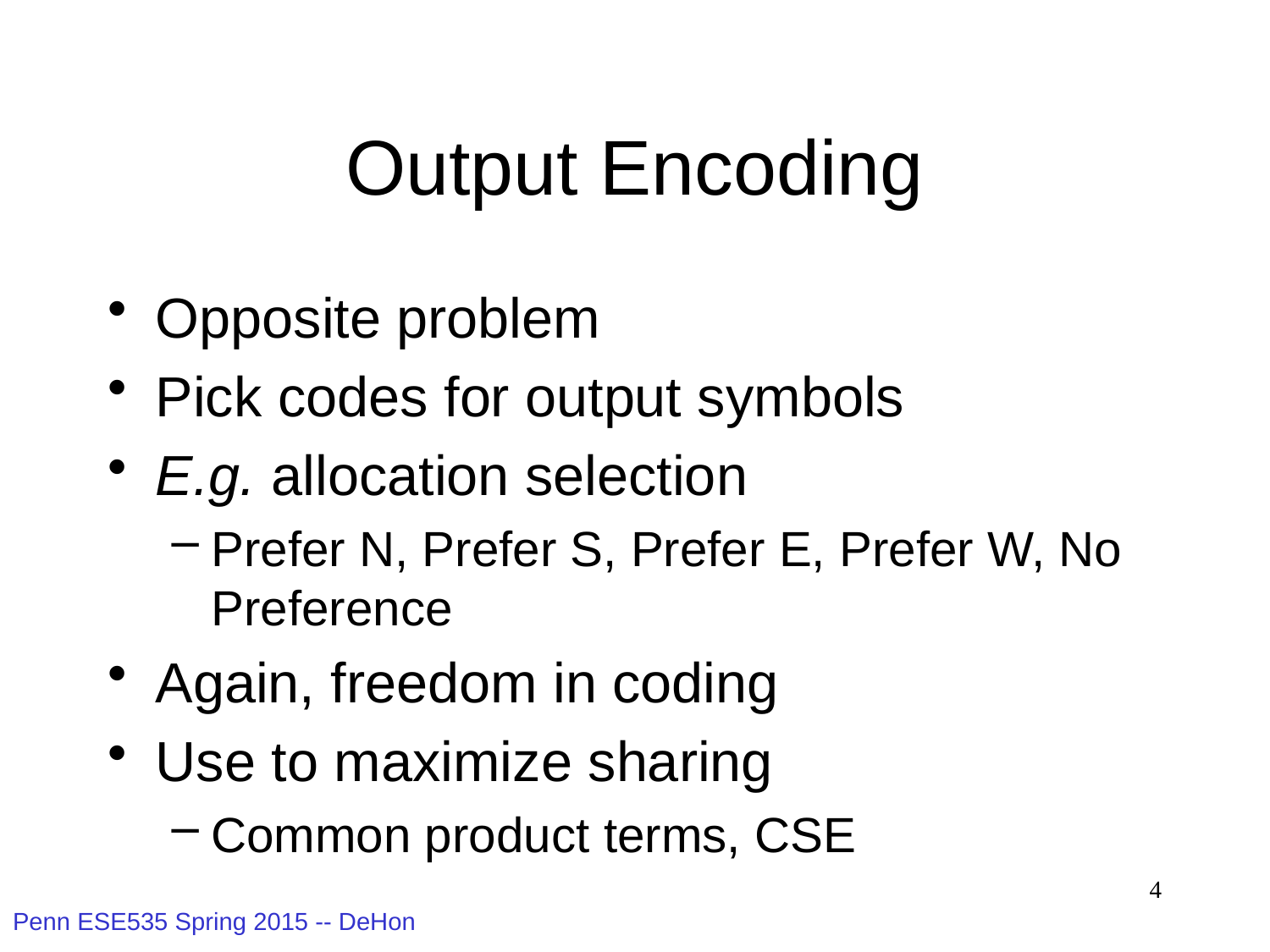

# Output Encoding
Opposite problem
Pick codes for output symbols
E.g. allocation selection
Prefer N, Prefer S, Prefer E, Prefer W, No Preference
Again, freedom in coding
Use to maximize sharing
Common product terms, CSE
4
Penn ESE535 Spring 2015 -- DeHon